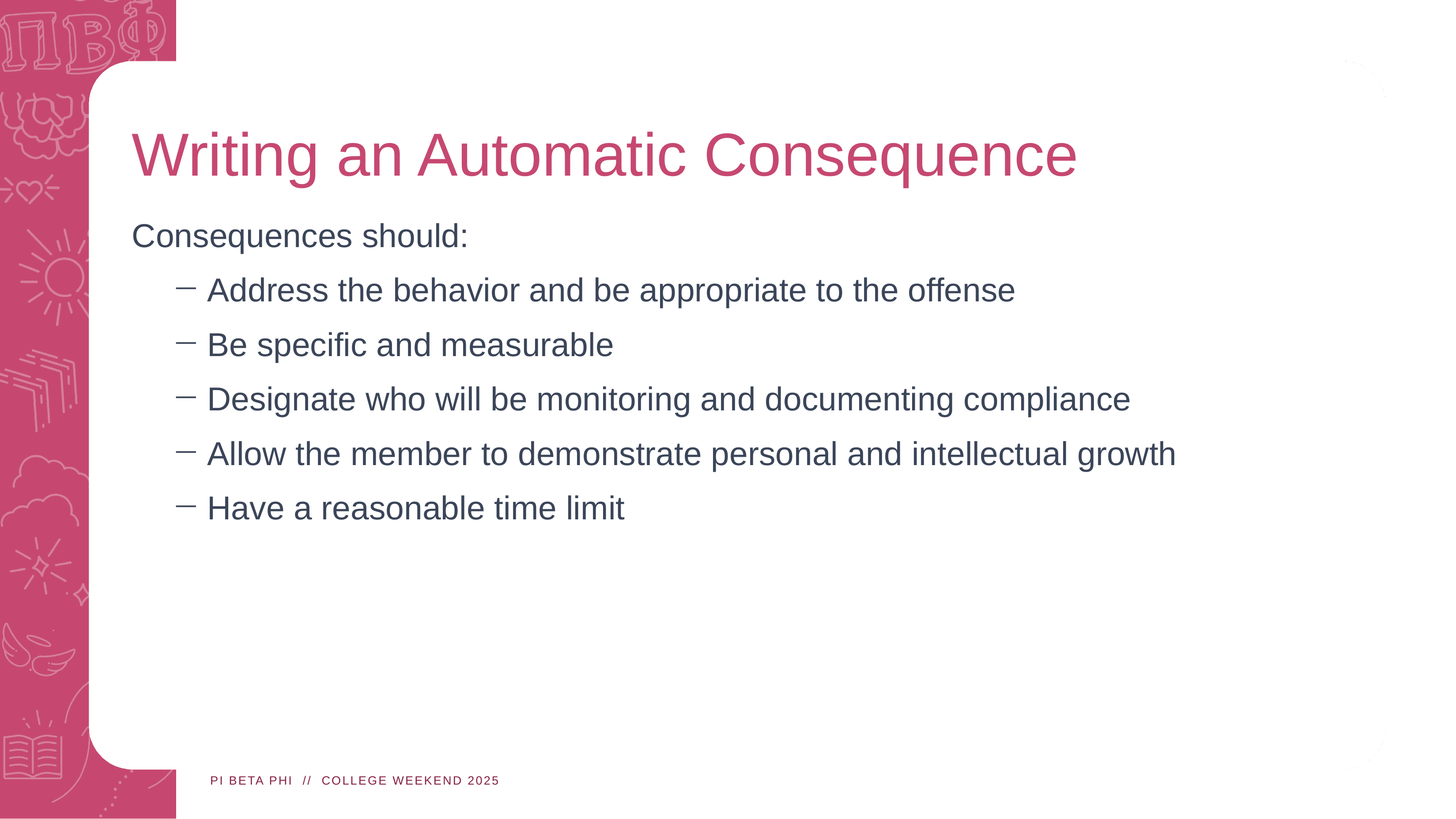

# Writing an Automatic Consequence
Consequences should:​
 Address the behavior and be appropriate to the offense​
 Be specific and measurable​
 Designate who will be monitoring and documenting compliance​
 Allow the member to demonstrate personal and intellectual growth​
 Have a reasonable time limit